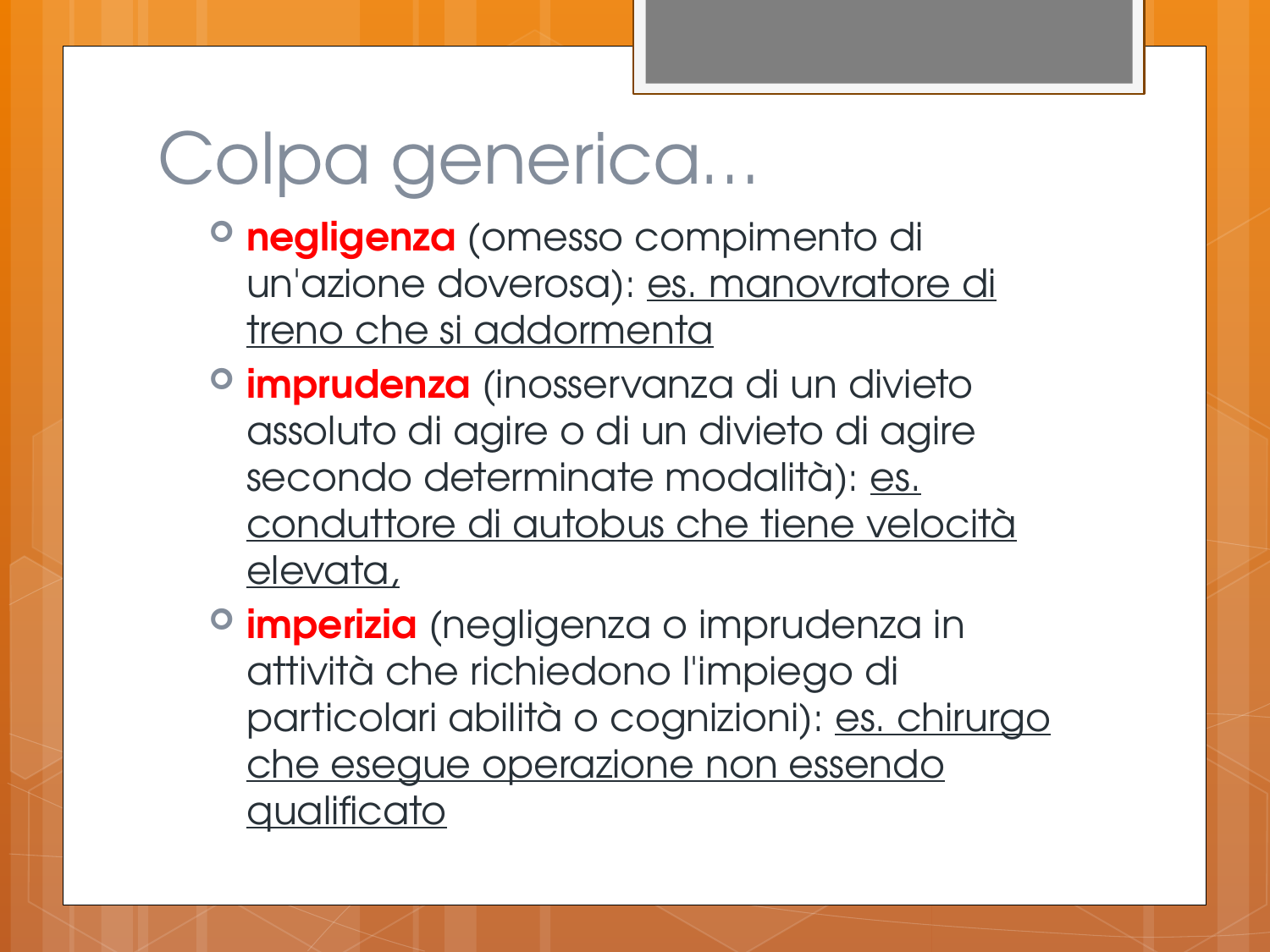

# Colpa generica…
negligenza (omesso compimento di un'azione doverosa): es. manovratore di treno che si addormenta
imprudenza (inosservanza di un divieto assoluto di agire o di un divieto di agire secondo determinate modalità): es. conduttore di autobus che tiene velocità elevata,
imperizia (negligenza o imprudenza in attività che richiedono l'impiego di particolari abilità o cognizioni): es. chirurgo che esegue operazione non essendo qualificato